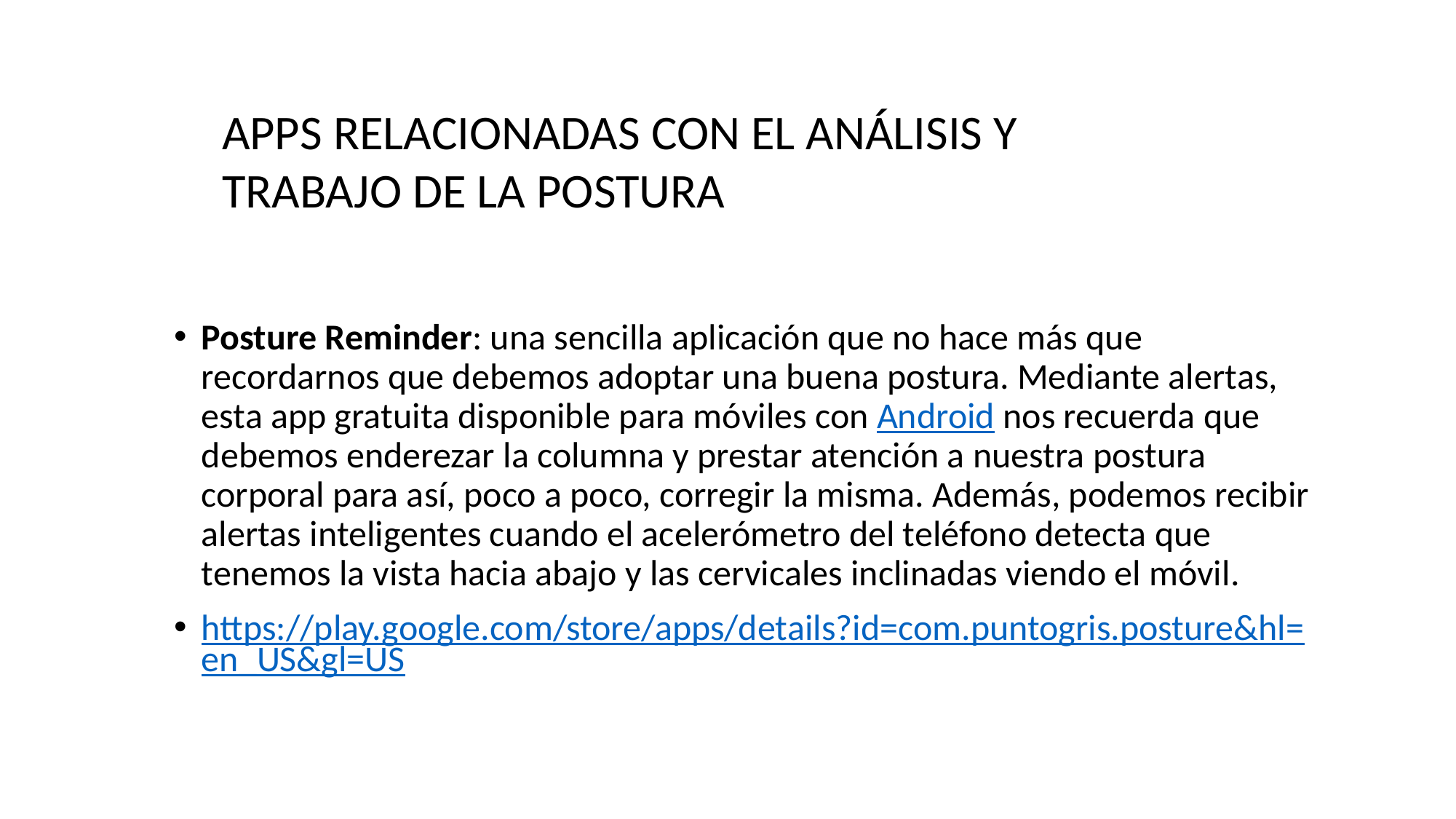

# APPS Postura
APPS RELACIONADAS CON EL ANÁLISIS Y TRABAJO DE LA POSTURA
Posture Reminder: una sencilla aplicación que no hace más que recordarnos que debemos adoptar una buena postura. Mediante alertas, esta app gratuita disponible para móviles con Android nos recuerda que debemos enderezar la columna y prestar atención a nuestra postura corporal para así, poco a poco, corregir la misma. Además, podemos recibir alertas inteligentes cuando el acelerómetro del teléfono detecta que tenemos la vista hacia abajo y las cervicales inclinadas viendo el móvil.
https://play.google.com/store/apps/details?id=com.puntogris.posture&hl=en_US&gl=US